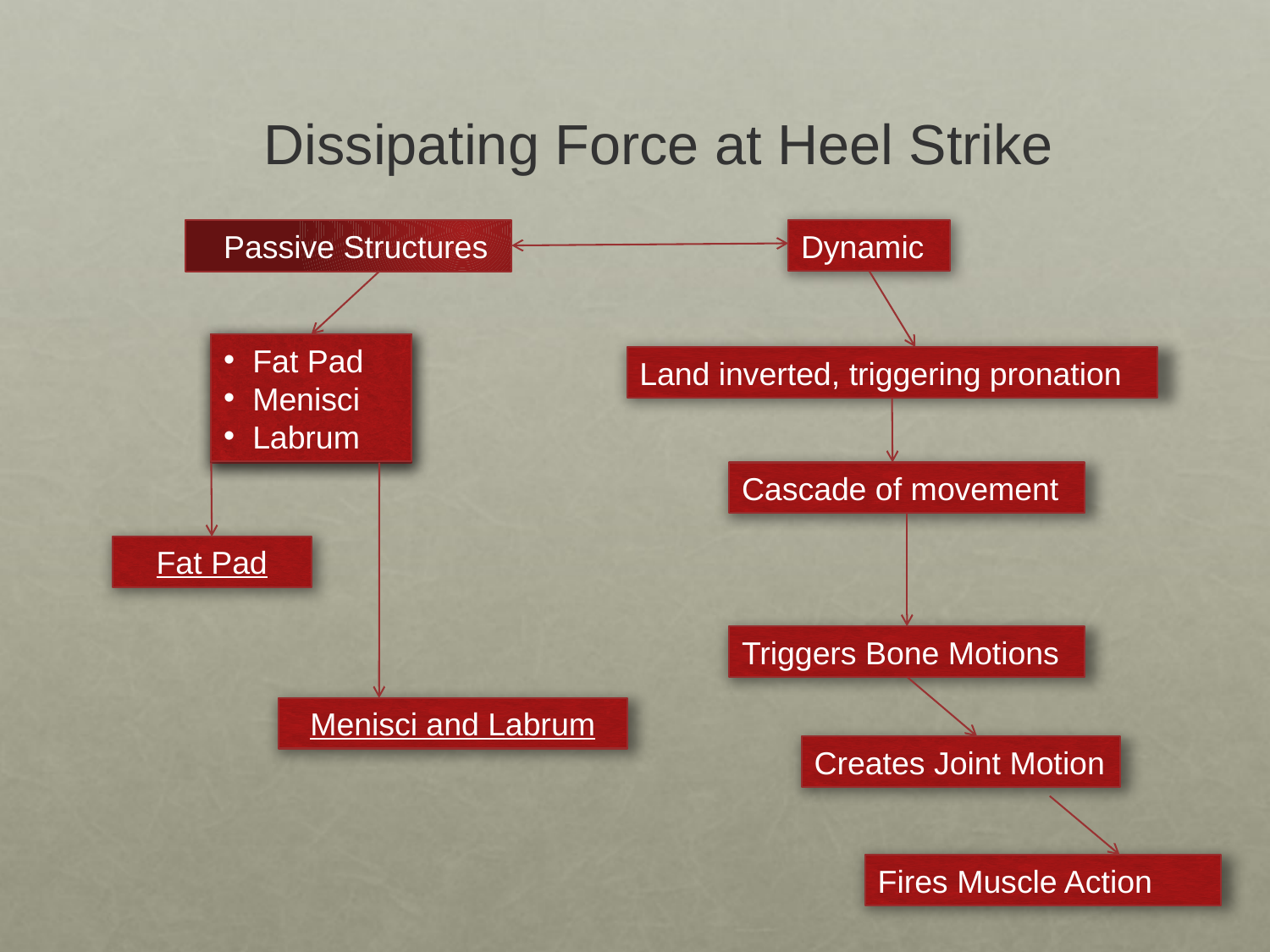

Dissipating Force at Heel Strike

Passive Structures
Dynamic

  Fat Pad
  Menisci
  Labrum
Land inverted, triggering pronation
Cascade of movement
Fat Pad
Triggers Bone Motions
Menisci and Labrum
Creates Joint Motion
Fires Muscle Action